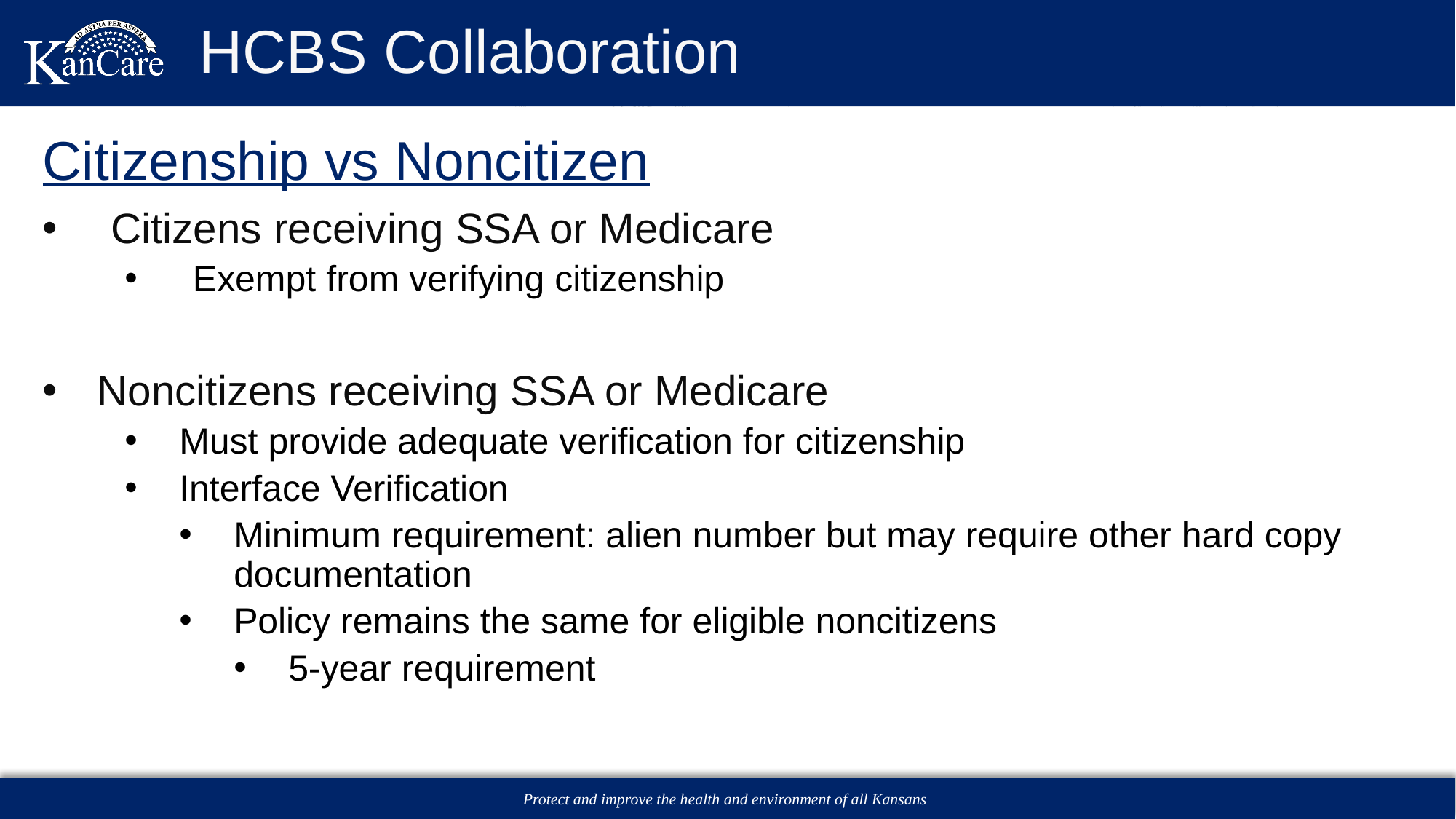

# HCBS Collaboration
Citizenship vs Noncitizen
Citizens receiving SSA or Medicare
Exempt from verifying citizenship

Noncitizens receiving SSA or Medicare
Must provide adequate verification for citizenship
Interface Verification
Minimum requirement: alien number but may require other hard copy documentation
Policy remains the same for eligible noncitizens
5-year requirement